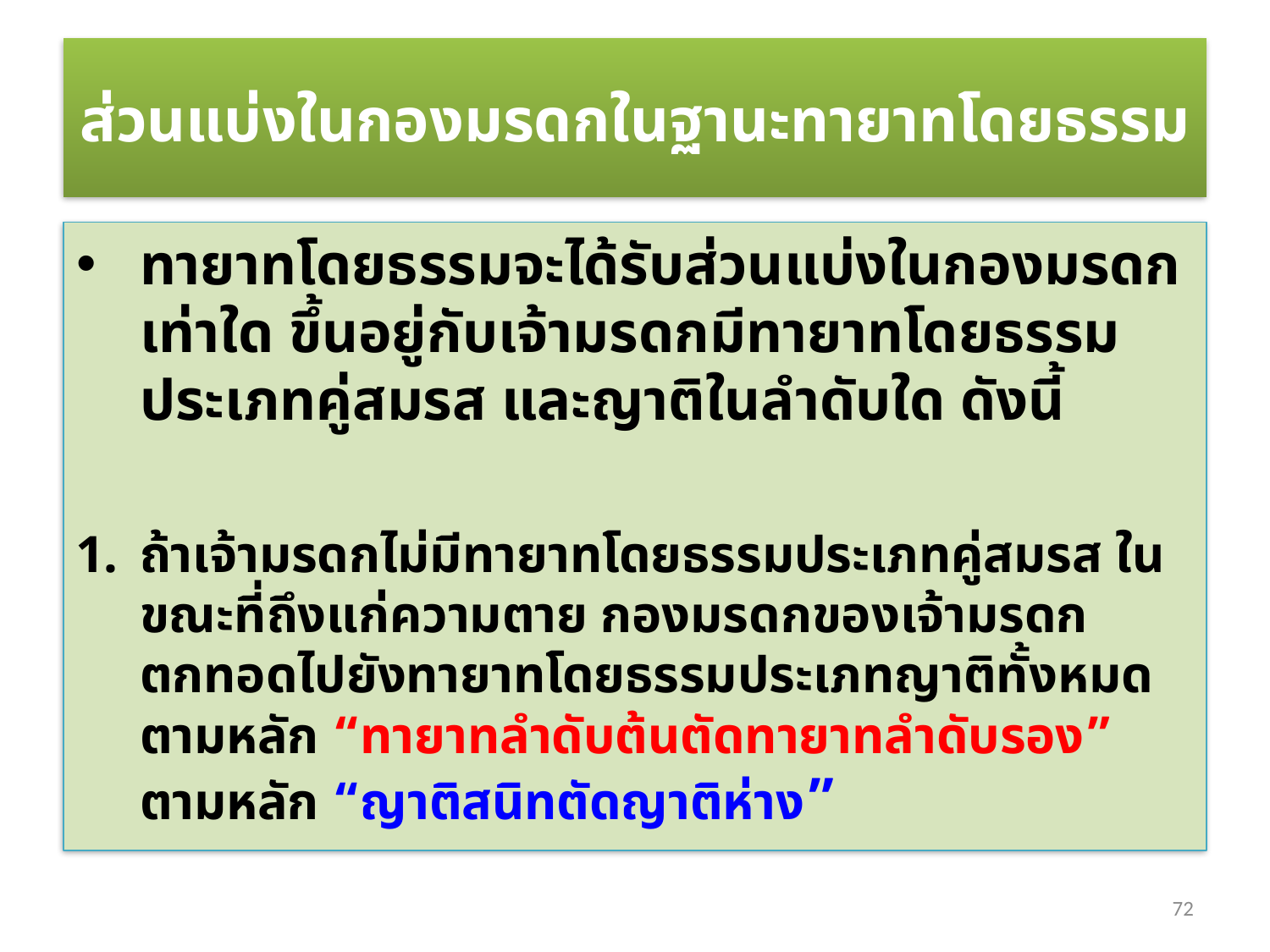

# ส่วนแบ่งในกองมรดกในฐานะทายาทโดยธรรม
ทายาทโดยธรรมจะได้รับส่วนแบ่งในกองมรดกเท่าใด ขึ้นอยู่กับเจ้ามรดกมีทายาทโดยธรรมประเภทคู่สมรส และญาติในลำดับใด ดังนี้

ถ้าเจ้ามรดกไม่มีทายาทโดยธรรมประเภทคู่สมรส ในขณะที่ถึงแก่ความตาย กองมรดกของเจ้ามรดกตกทอดไปยังทายาทโดยธรรมประเภทญาติทั้งหมด  ตามหลัก “ทายาทลำดับต้นตัดทายาทลำดับรอง”  ตามหลัก “ญาติสนิทตัดญาติห่าง”
72